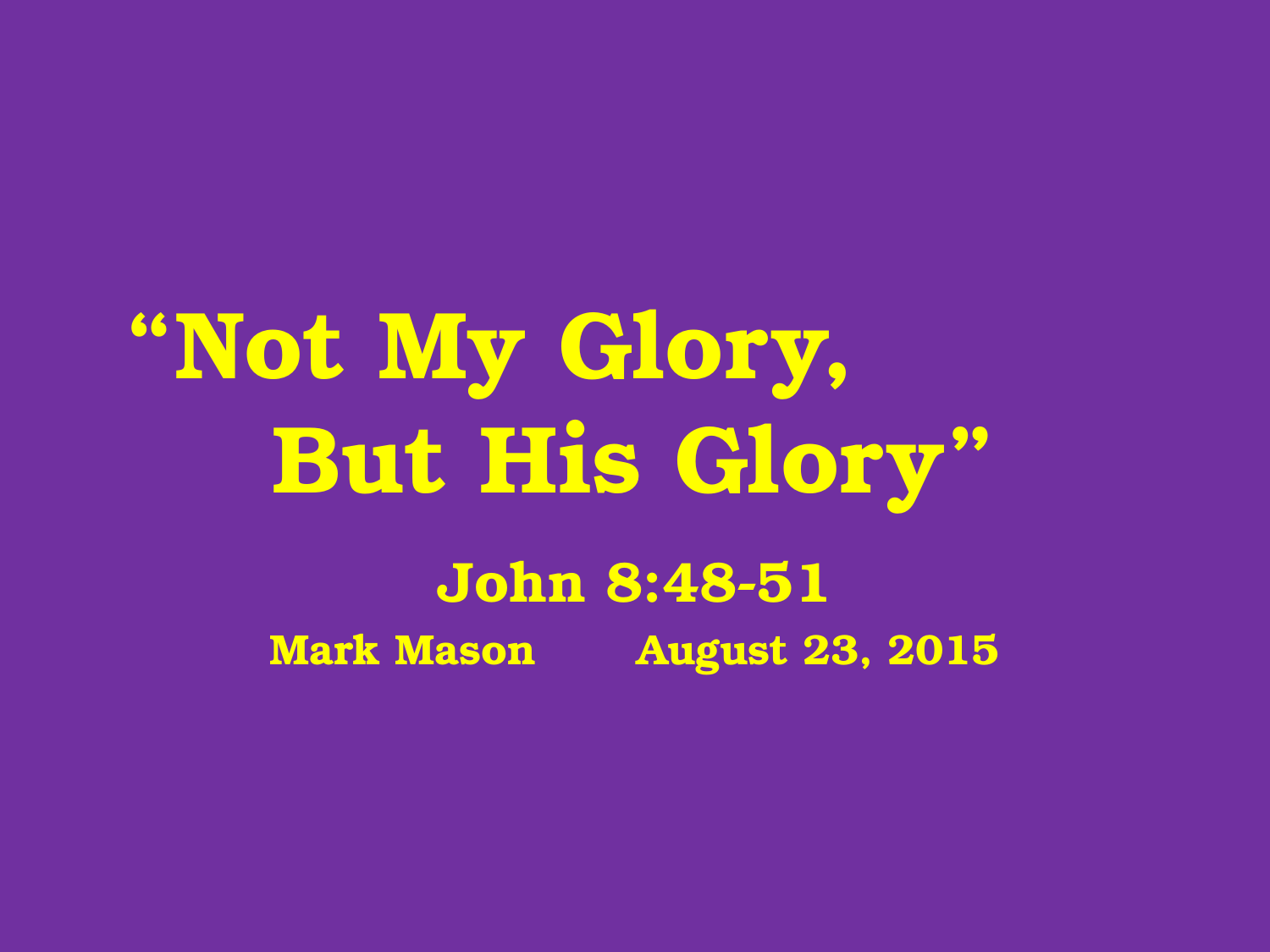

# “Not My Glory,          But His Glory”
John 8:48-51
Mark Mason       August 23, 2015